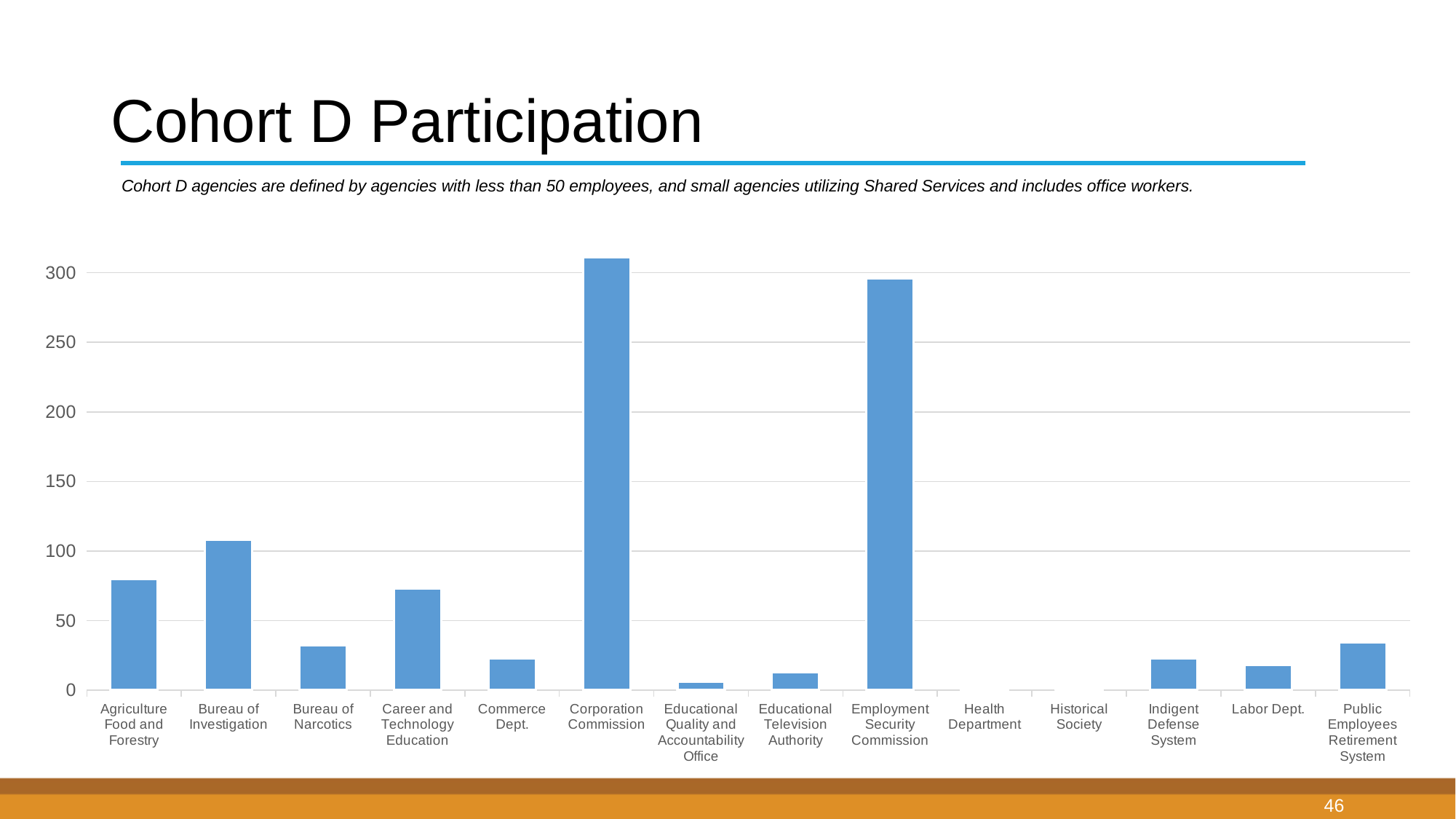

# Cohort D Participation
Cohort D agencies are defined by agencies with less than 50 employees, and small agencies utilizing Shared Services and includes office workers.

### Chart

| Category | Column1 |
|---|---|
| Agriculture Food and Forestry | 80.0 |
| Bureau of Investigation | 108.0 |
| Bureau of Narcotics | 32.0 |
| Career and Technology Education | 73.0 |
| Commerce Dept. | 23.0 |
| Corporation Commission | 311.0 |
| Educational Quality and Accountability Office | 6.0 |
| Educational Television Authority | 13.0 |
| Employment Security Commission | 296.0 |
| Health Department | 1.0 |
| Historical Society | 1.0 |
| Indigent Defense System | 23.0 |
| Labor Dept. | 18.0 |
| Public Employees Retirement System | 34.0 |
46